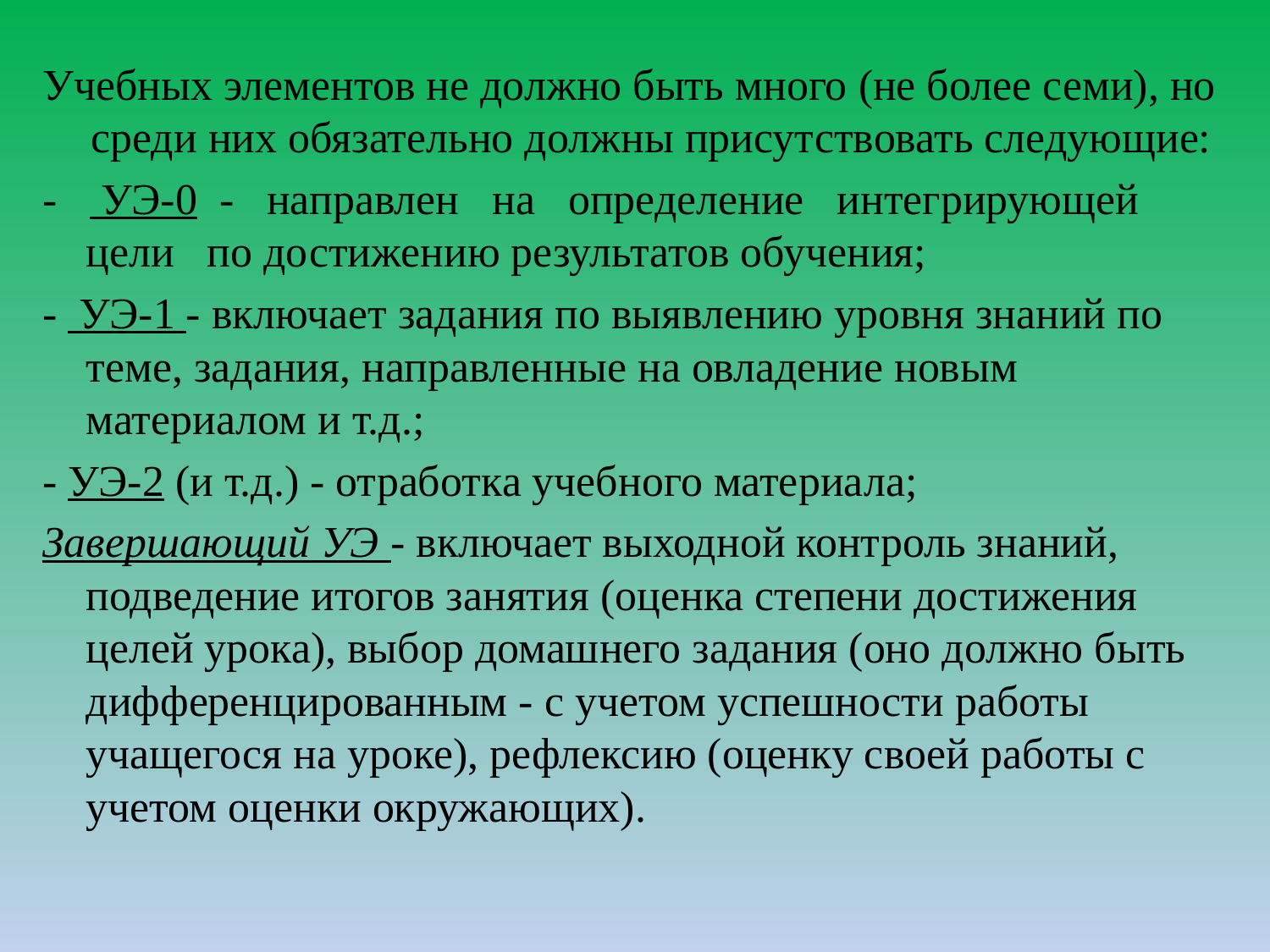

Учебных элементов не должно быть много (не более семи), но среди них обязательно должны присутствовать следующие:
-    УЭ-0  -   направлен   на   определение   интегрирующей   цели   по достижению результатов обучения;
-  УЭ-1 - включает задания по выявлению уровня знаний по теме, задания, направленные на овладение новым материалом и т.д.;
- УЭ-2 (и т.д.) - отработка учебного материала;
Завершающий УЭ - включает выходной контроль знаний, подведение итогов занятия (оценка степени достижения целей урока), выбор домашнего задания (оно должно быть дифференцированным - с учетом успешности работы учащегося на уроке), рефлексию (оценку своей работы с учетом оценки окружающих).